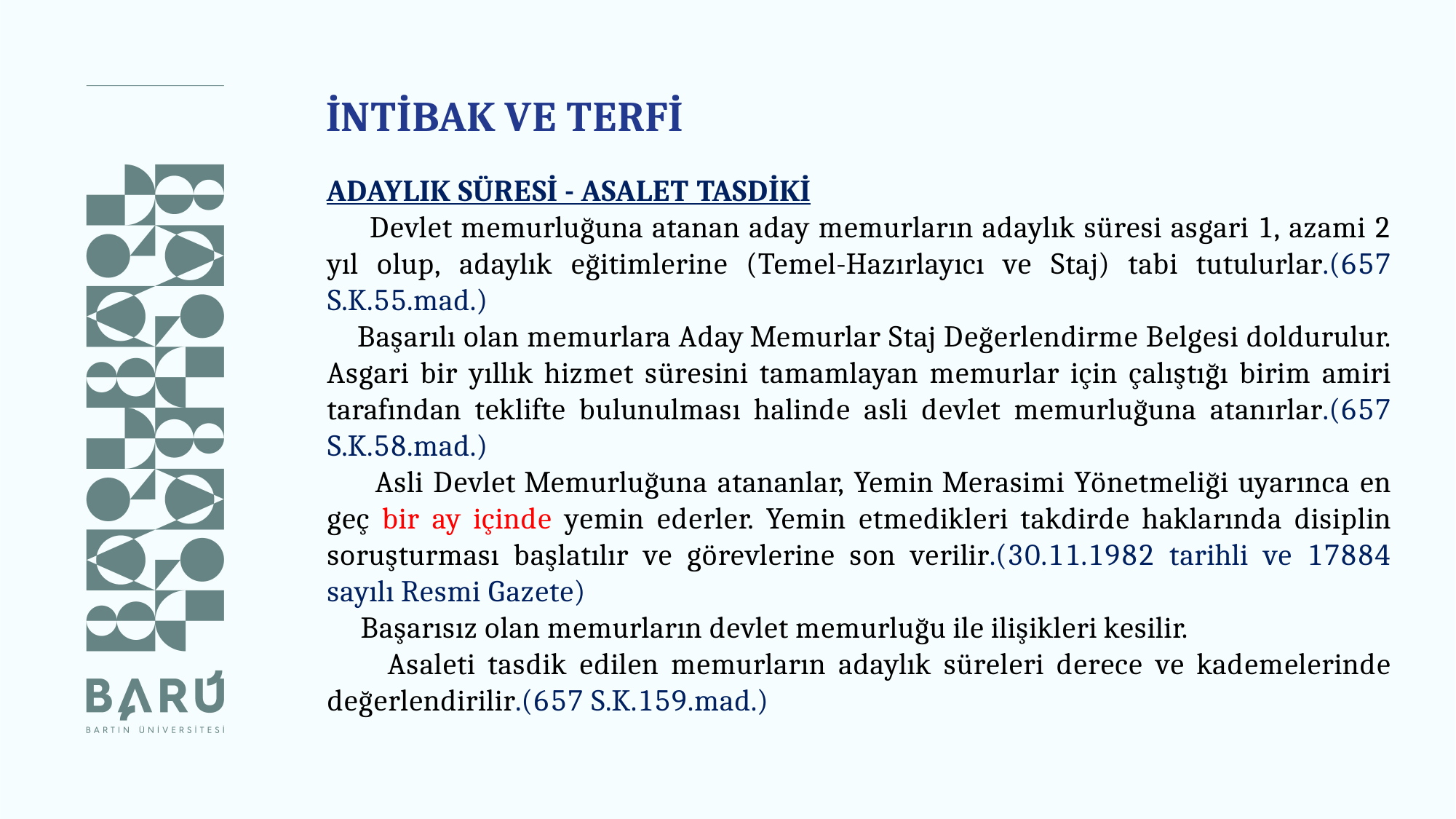

İNTİBAK VE TERFİ
ADAYLIK SÜRESİ - ASALET TASDİKİ
     Devlet memurluğuna atanan aday memurların adaylık süresi asgari 1, azami 2 yıl olup, adaylık eğitimlerine (Temel-Hazırlayıcı ve Staj) tabi tutulurlar.(657 S.K.55.mad.)
    Başarılı olan memurlara Aday Memurlar Staj Değerlendirme Belgesi doldurulur. Asgari bir yıllık hizmet süresini tamamlayan memurlar için çalıştığı birim amiri tarafından teklifte bulunulması halinde asli devlet memurluğuna atanırlar.(657 S.K.58.mad.)
     Asli Devlet Memurluğuna atananlar, Yemin Merasimi Yönetmeliği uyarınca en geç bir ay içinde yemin ederler. Yemin etmedikleri takdirde haklarında disiplin soruşturması başlatılır ve görevlerine son verilir.(30.11.1982 tarihli ve 17884 sayılı Resmi Gazete)
     Başarısız olan memurların devlet memurluğu ile ilişikleri kesilir.
     Asaleti tasdik edilen memurların adaylık süreleri derece ve kademelerinde değerlendirilir.(657 S.K.159.mad.)